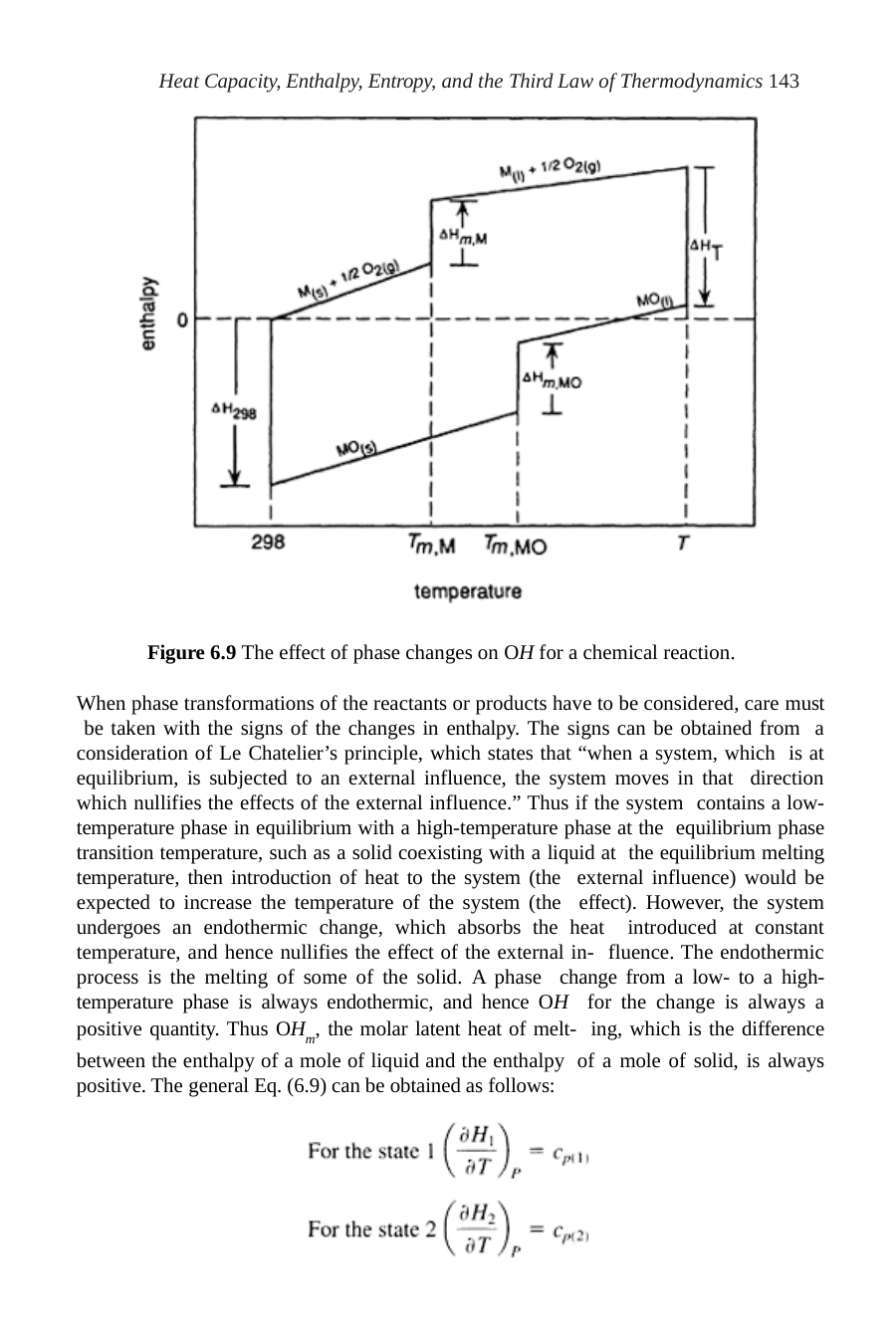

Heat Capacity, Enthalpy, Entropy, and the Third Law of Thermodynamics 143

Figure 6.9 The effect of phase changes on OH for a chemical reaction.

When phase transformations of the reactants or products have to be considered, care must  be taken with the signs of the changes in enthalpy. The signs can be obtained from  a consideration of Le Chatelier’s principle, which states that “when a system, which  is at equilibrium, is subjected to an external influence, the system moves in that  direction which nullifies the effects of the external influence.” Thus if the system  contains a low-temperature phase in equilibrium with a high-temperature phase at the  equilibrium phase transition temperature, such as a solid coexisting with a liquid at  the equilibrium melting temperature, then introduction of heat to the system (the  external influence) would be expected to increase the temperature of the system (the  effect). However, the system undergoes an endothermic change, which absorbs the heat  introduced at constant temperature, and hence nullifies the effect of the external in-  fluence. The endothermic process is the melting of some of the solid. A phase  change from a low- to a high-temperature phase is always endothermic, and hence OH  for the change is always a positive quantity. Thus OHm, the molar latent heat of melt-  ing, which is the difference between the enthalpy of a mole of liquid and the enthalpy  of a mole of solid, is always positive. The general Eq. (6.9) can be obtained as follows: